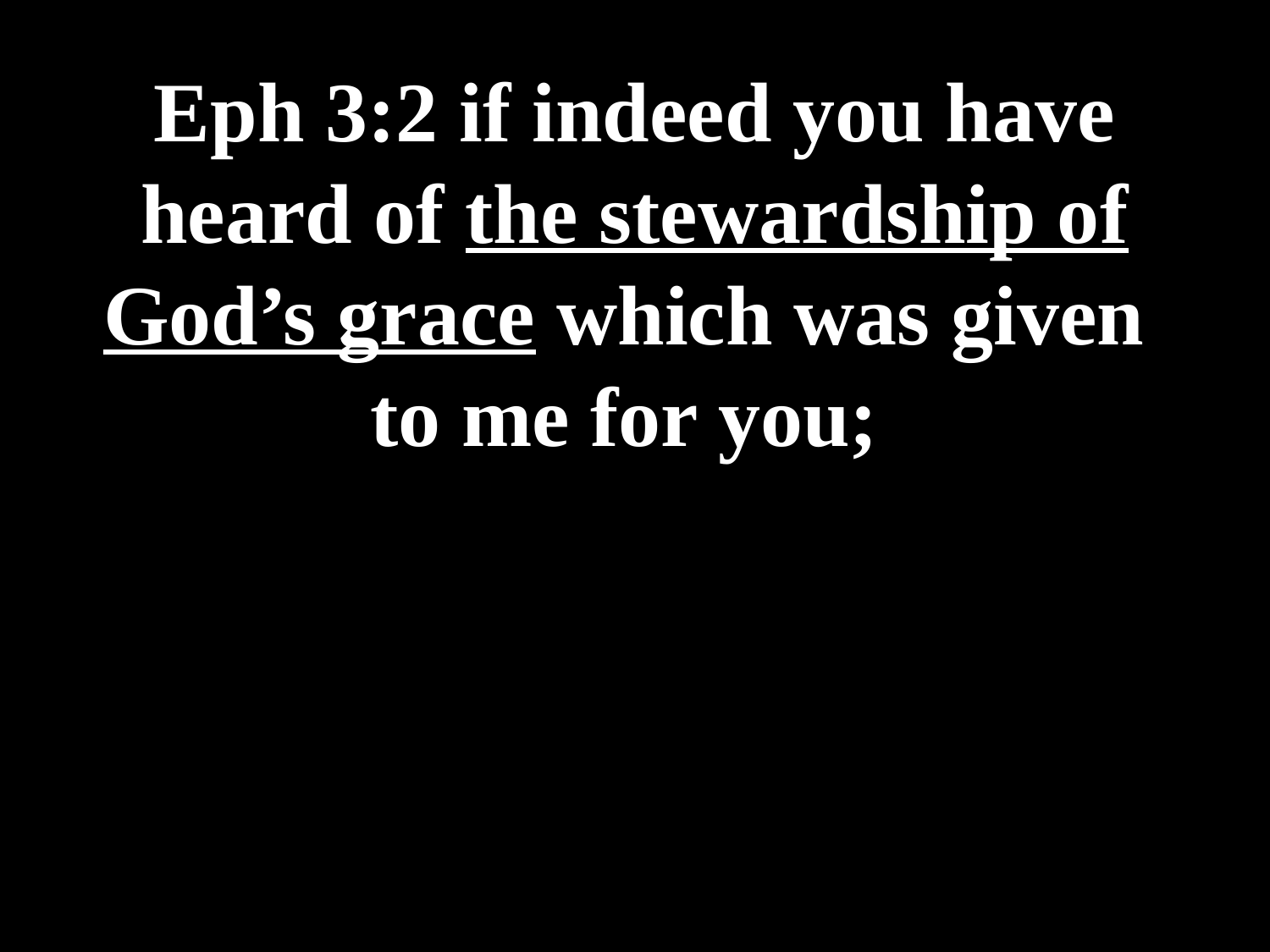

# Eph 3:2 if indeed you have heard of the stewardship of God’s grace which was given to me for you;